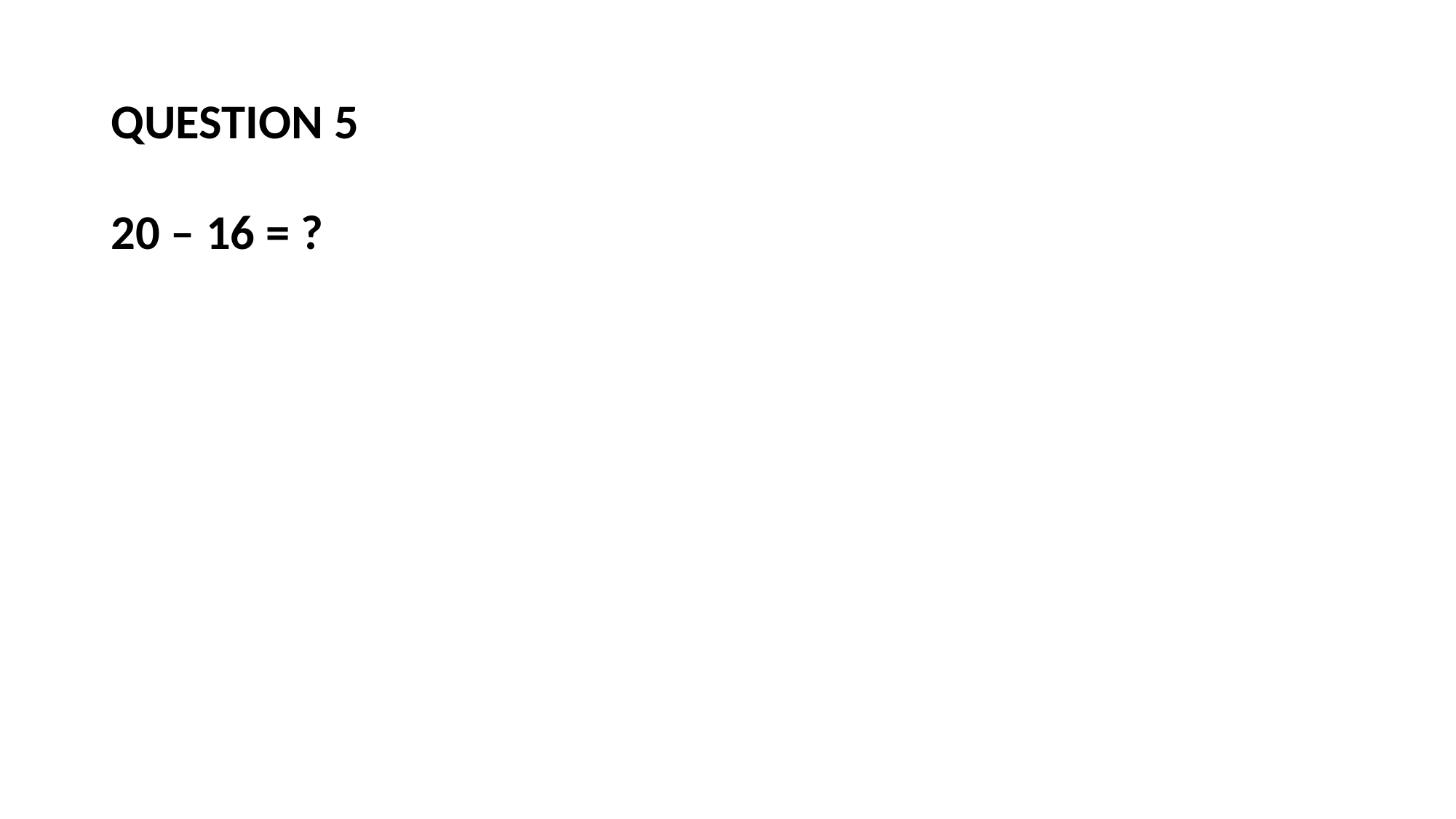

# QUESTION 5
20 – 16 = ?